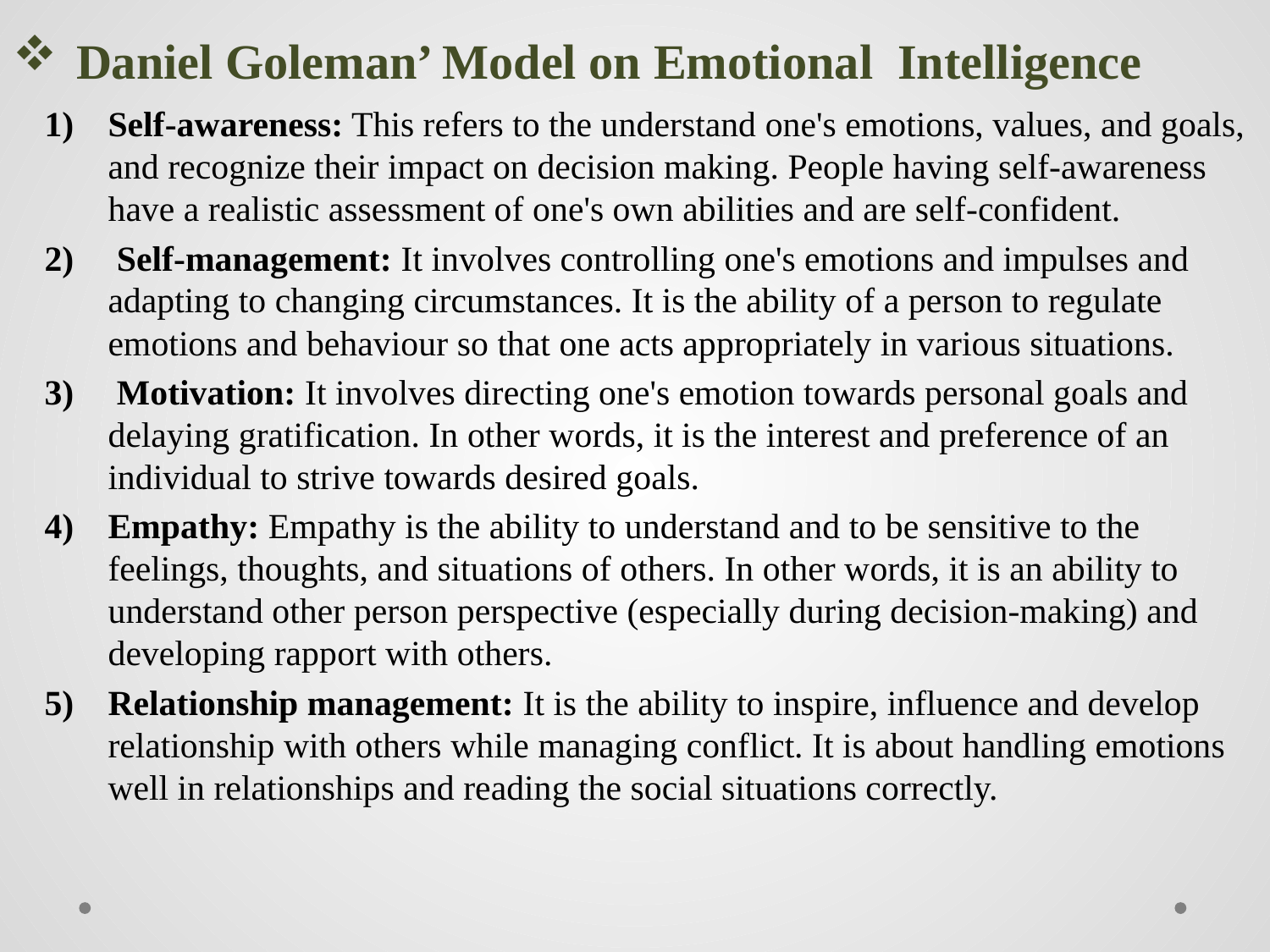

# Daniel Goleman’ Model on Emotional  Intelligence
Self-awareness: This refers to the understand one's emotions, values, and goals, and recognize their impact on decision making. People having self-awareness have a realistic assessment of one's own abilities and are self-confident.
 Self-management: It involves controlling one's emotions and impulses and adapting to changing circumstances. It is the ability of a person to regulate emotions and behaviour so that one acts appropriately in various situations.
 Motivation: It involves directing one's emotion towards personal goals and delaying gratification. In other words, it is the interest and preference of an individual to strive towards desired goals.
Empathy: Empathy is the ability to understand and to be sensitive to the feelings, thoughts, and situations of others. In other words, it is an ability to understand other person perspective (especially during decision-making) and developing rapport with others.
Relationship management: It is the ability to inspire, influence and develop relationship with others while managing conflict. It is about handling emotions well in relationships and reading the social situations correctly.